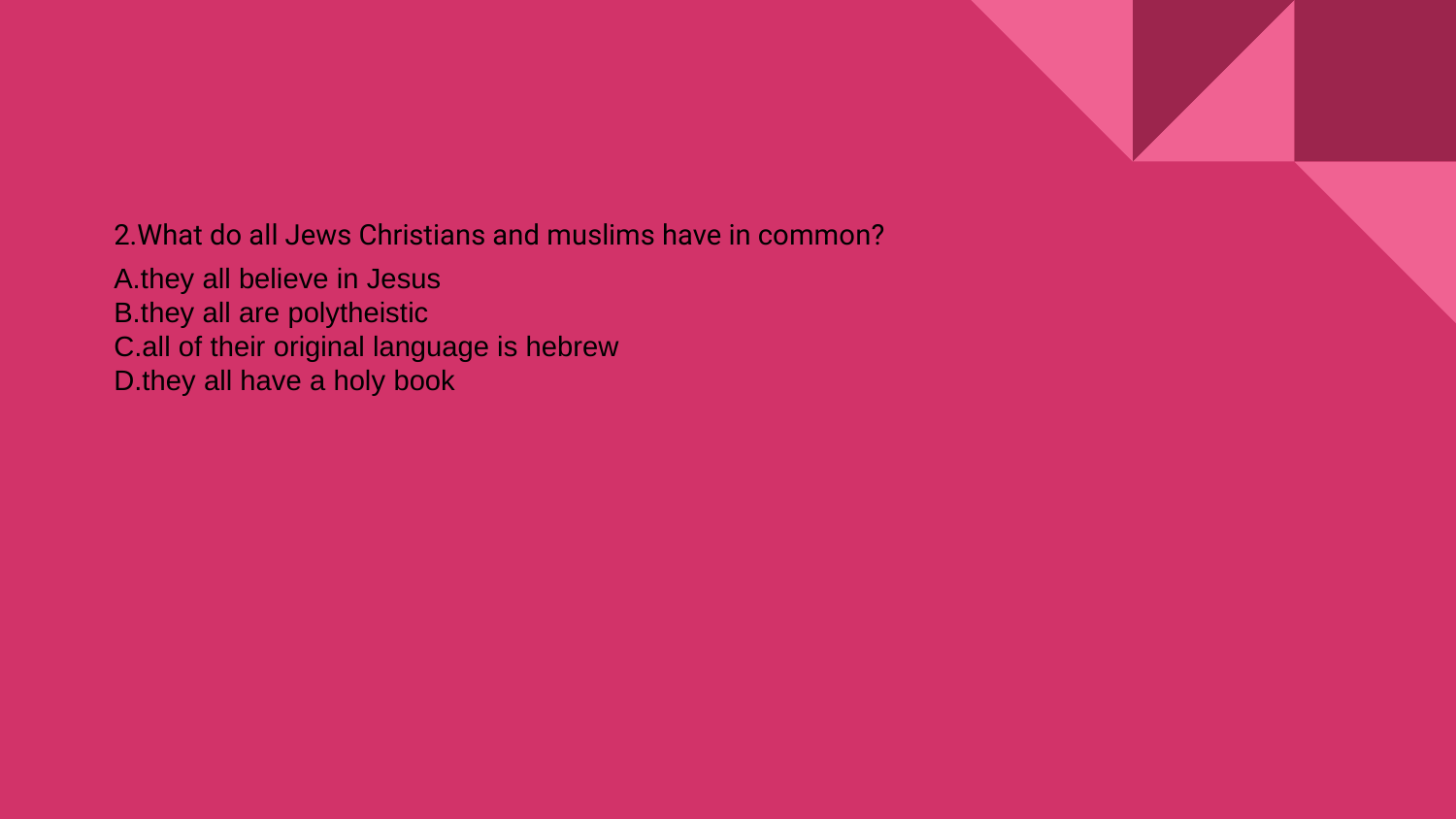

# 2.What do all Jews Christians and muslims have in common?
A.they all believe in Jesus
B.they all are polytheistic
C.all of their original language is hebrew
D.they all have a holy book